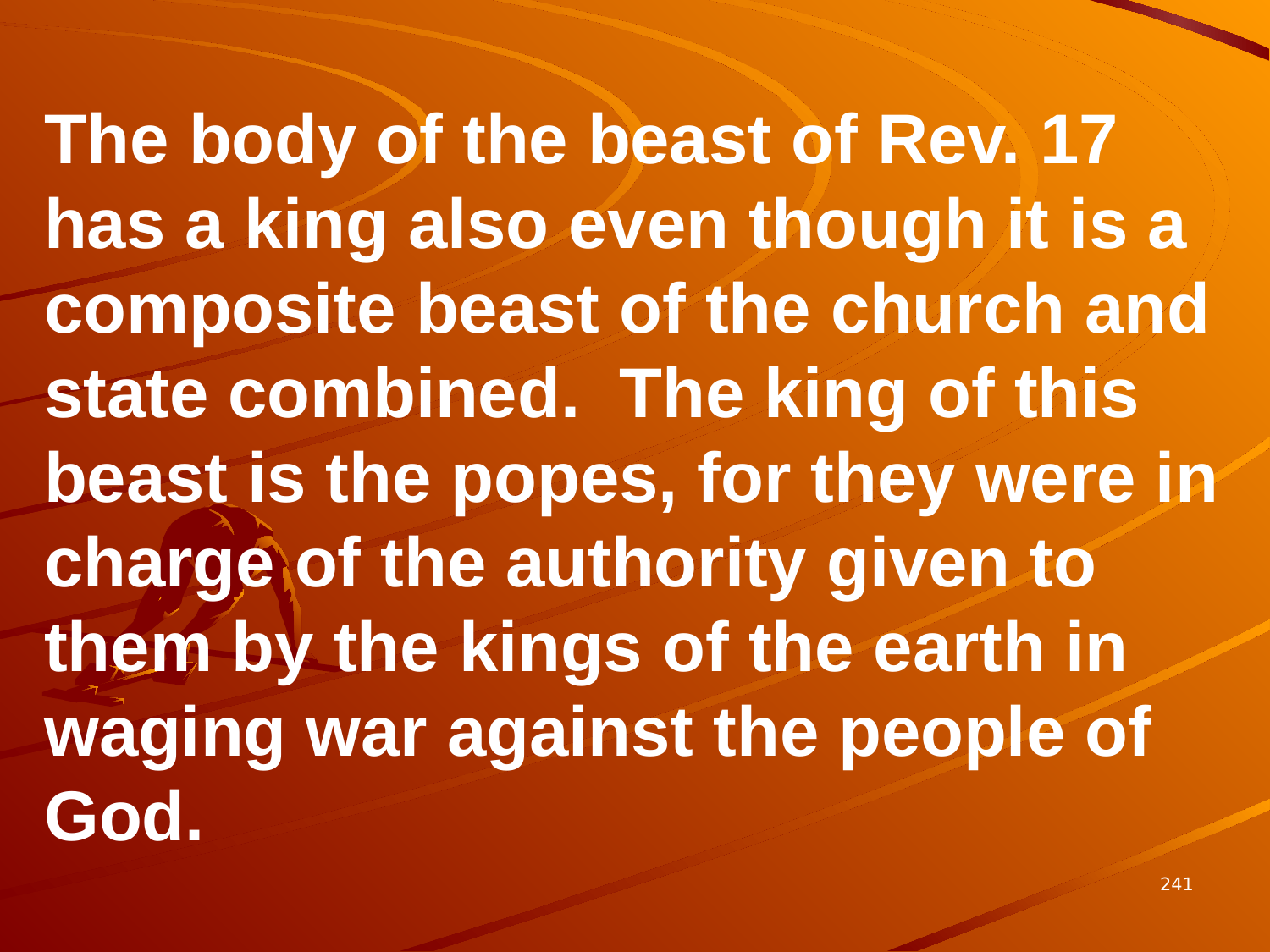

The body of the beast of Rev. 17 has a king also even though it is a composite beast of the church and state combined.  The king of this beast is the popes, for they were in charge of the authority given to them by the kings of the earth in waging war against the people of God.
241